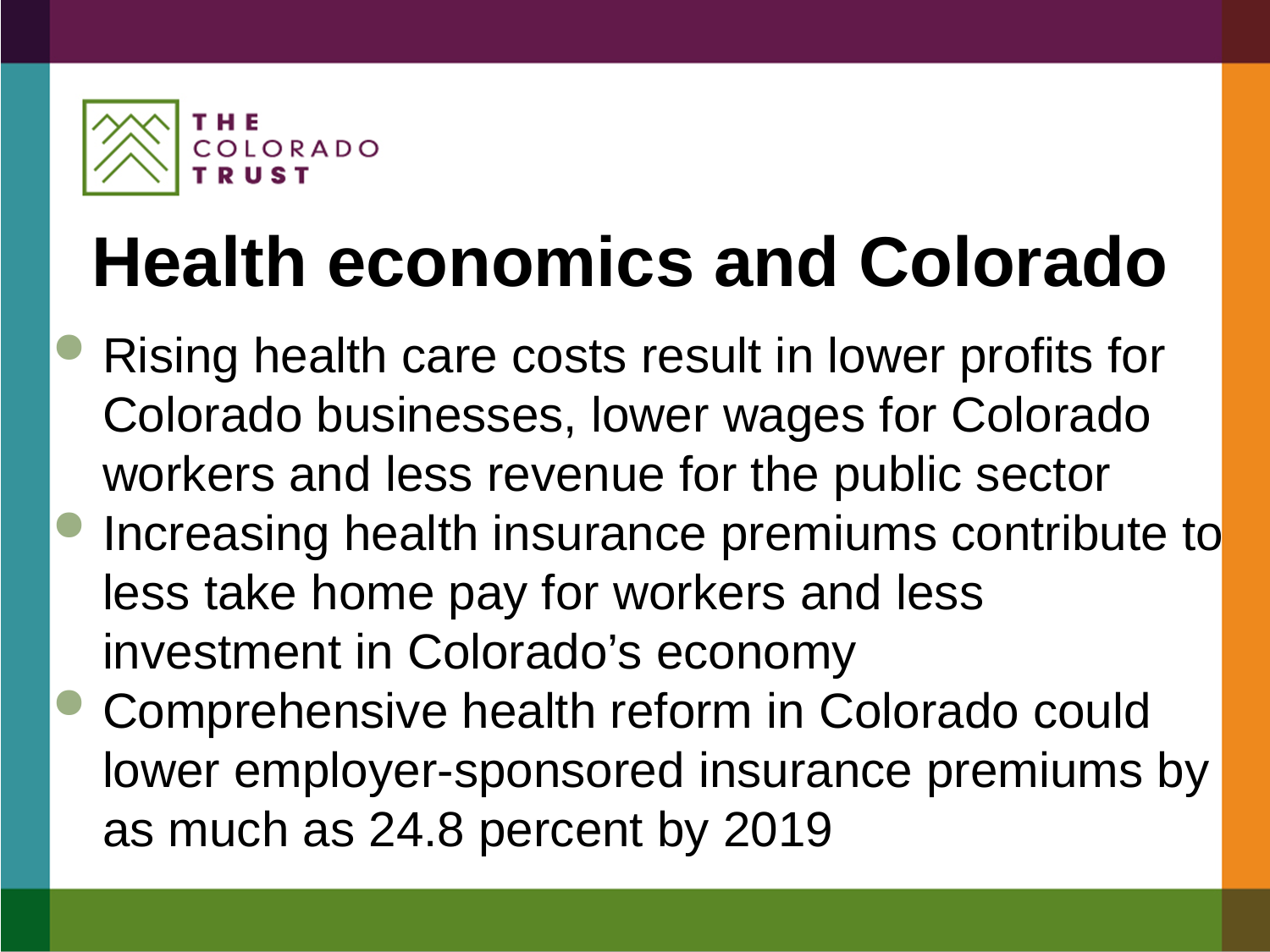

# Health economics and Colorado
Rising health care costs result in lower profits for Colorado businesses, lower wages for Colorado workers and less revenue for the public sector
Increasing health insurance premiums contribute to less take home pay for workers and less investment in Colorado’s economy
Comprehensive health reform in Colorado could lower employer-sponsored insurance premiums by as much as 24.8 percent by 2019